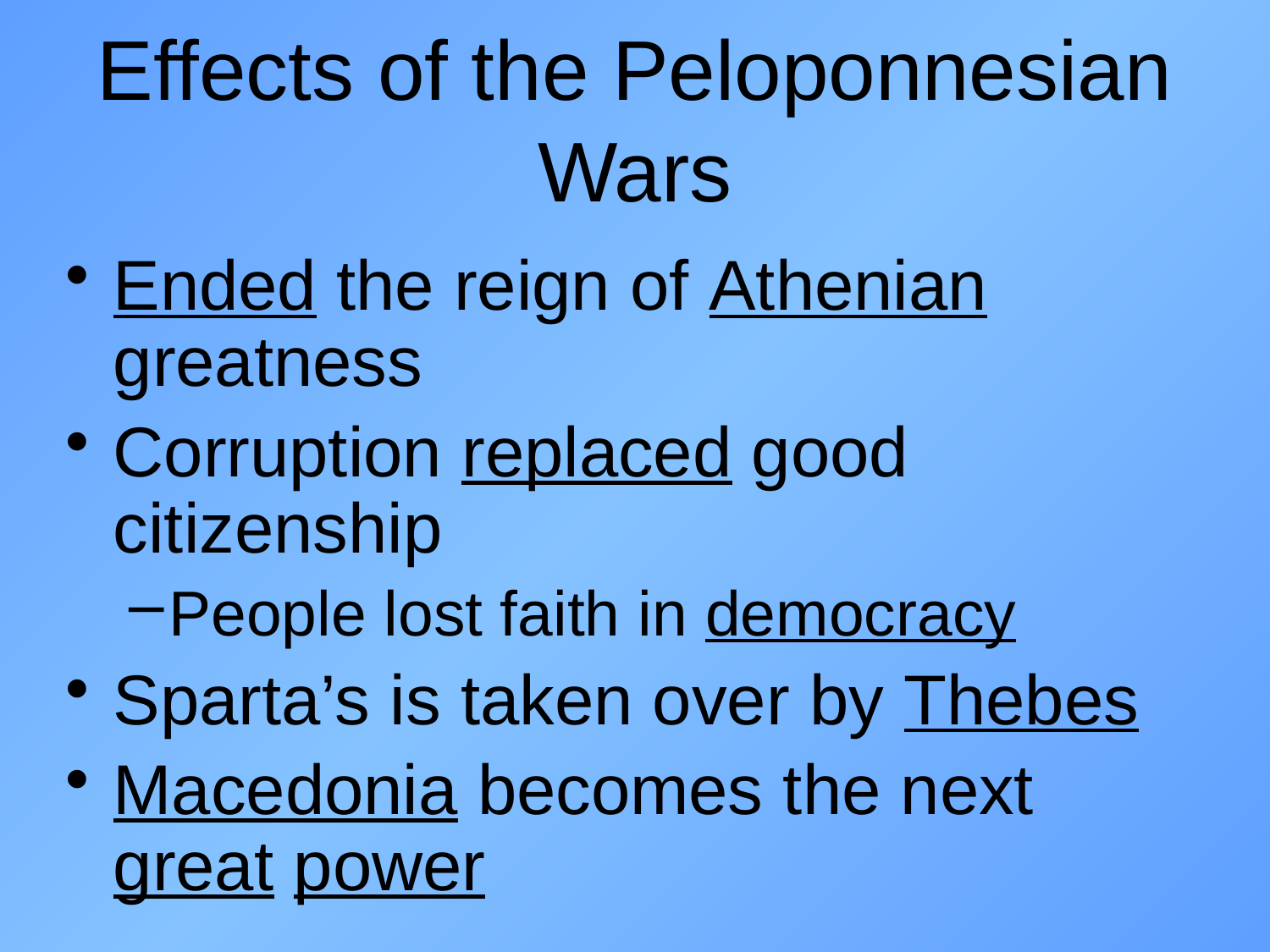

# Effects of the Peloponnesian Wars
Ended the reign of Athenian greatness
Corruption replaced good citizenship
People lost faith in democracy
Sparta’s is taken over by Thebes
Macedonia becomes the next great power